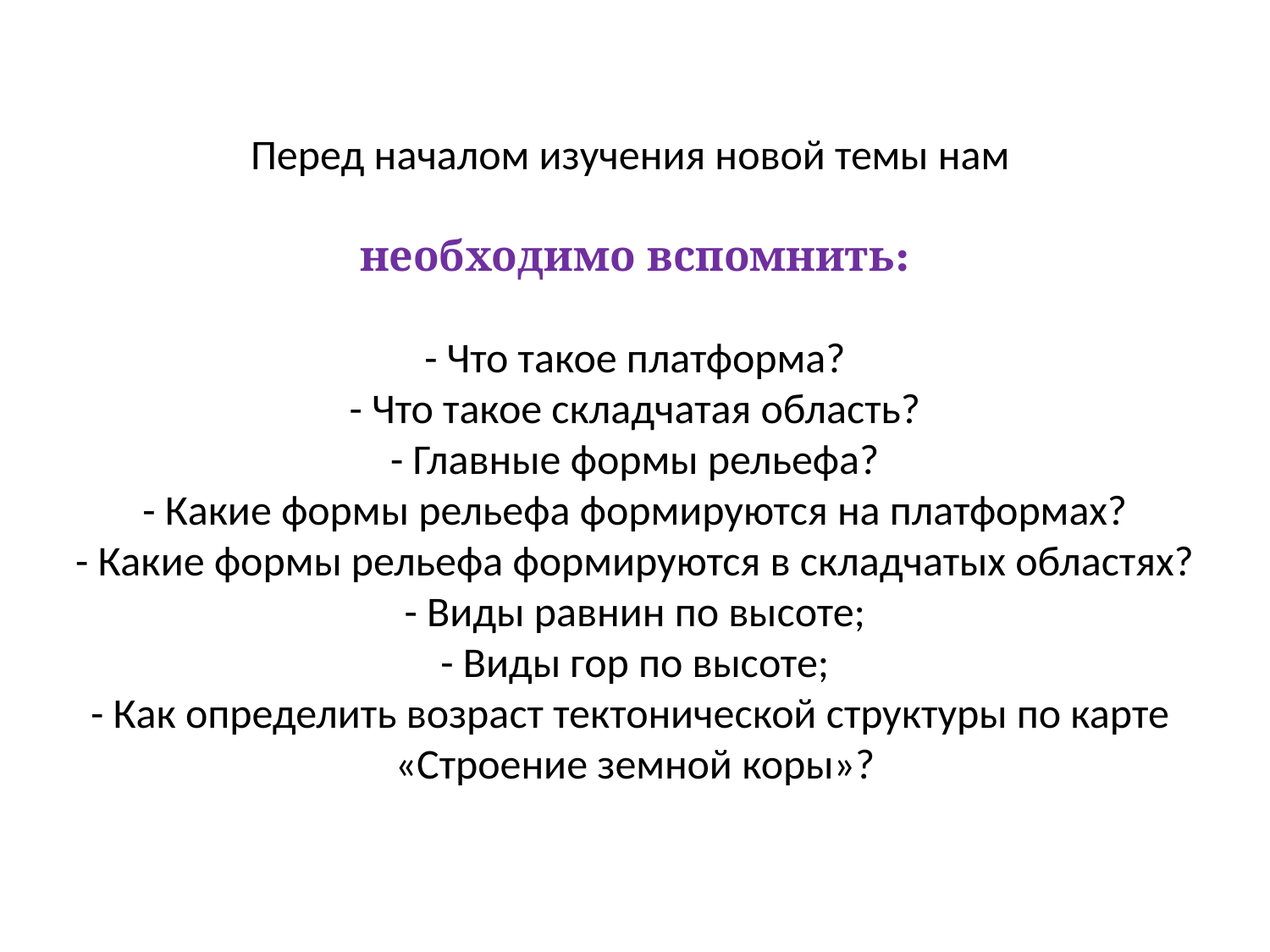

# Перед началом изучения новой темы нам необходимо вспомнить: - Что такое платформа? - Что такое складчатая область? - Главные формы рельефа? - Какие формы рельефа формируются на платформах? - Какие формы рельефа формируются в складчатых областях? - Виды равнин по высоте; - Виды гор по высоте; - Как определить возраст тектонической структуры по карте «Строение земной коры»?